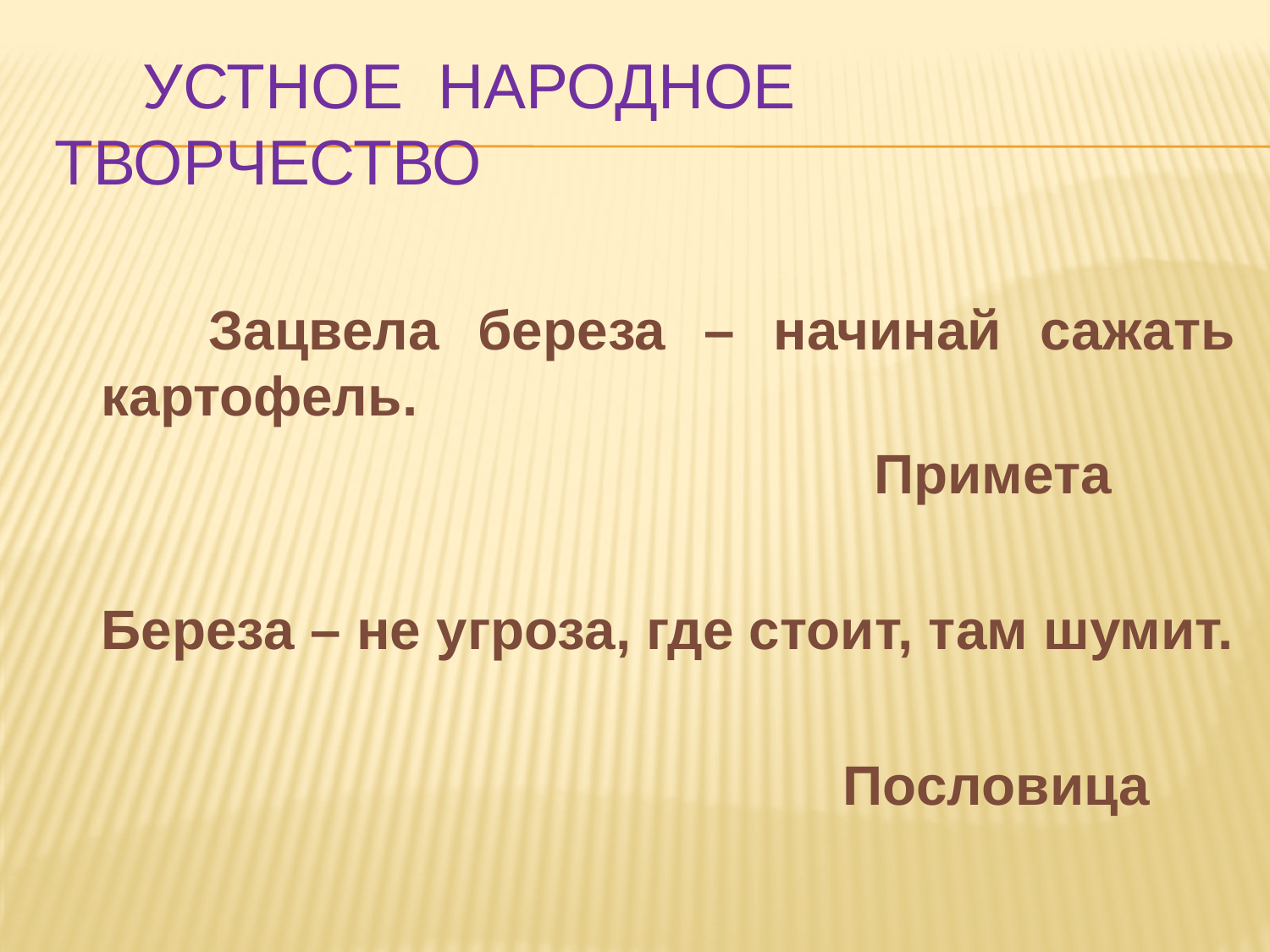

# Устное  народное  творчество

    Зацвела береза – начинай сажать картофель.
                                                     Примета

   Береза – не угроза, где стоит, там шумит.

                                                   Пословица